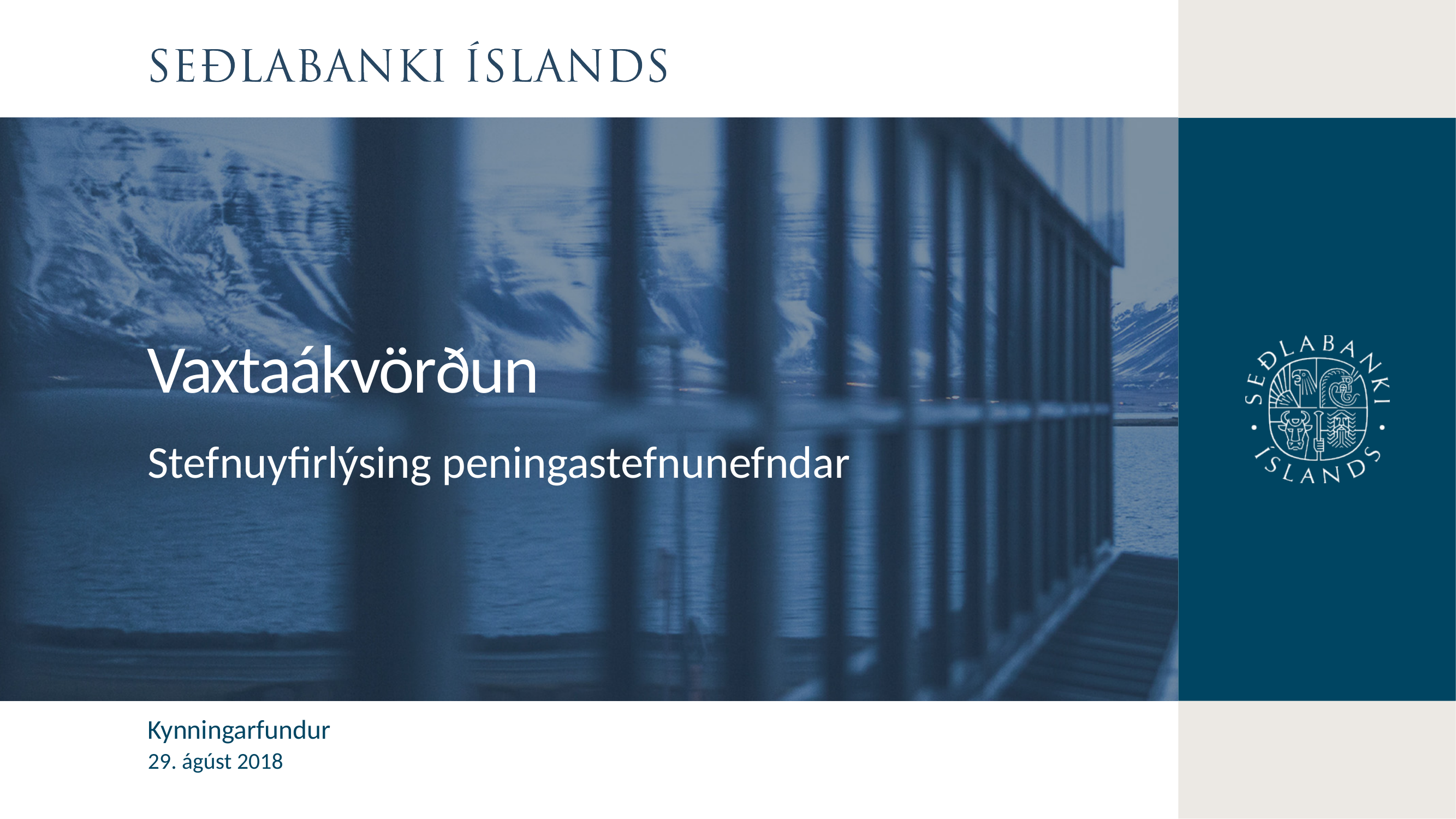

Vaxtaákvörðun
Stefnuyfirlýsing peningastefnunefndar
Kynningarfundur

29. ágúst 2018